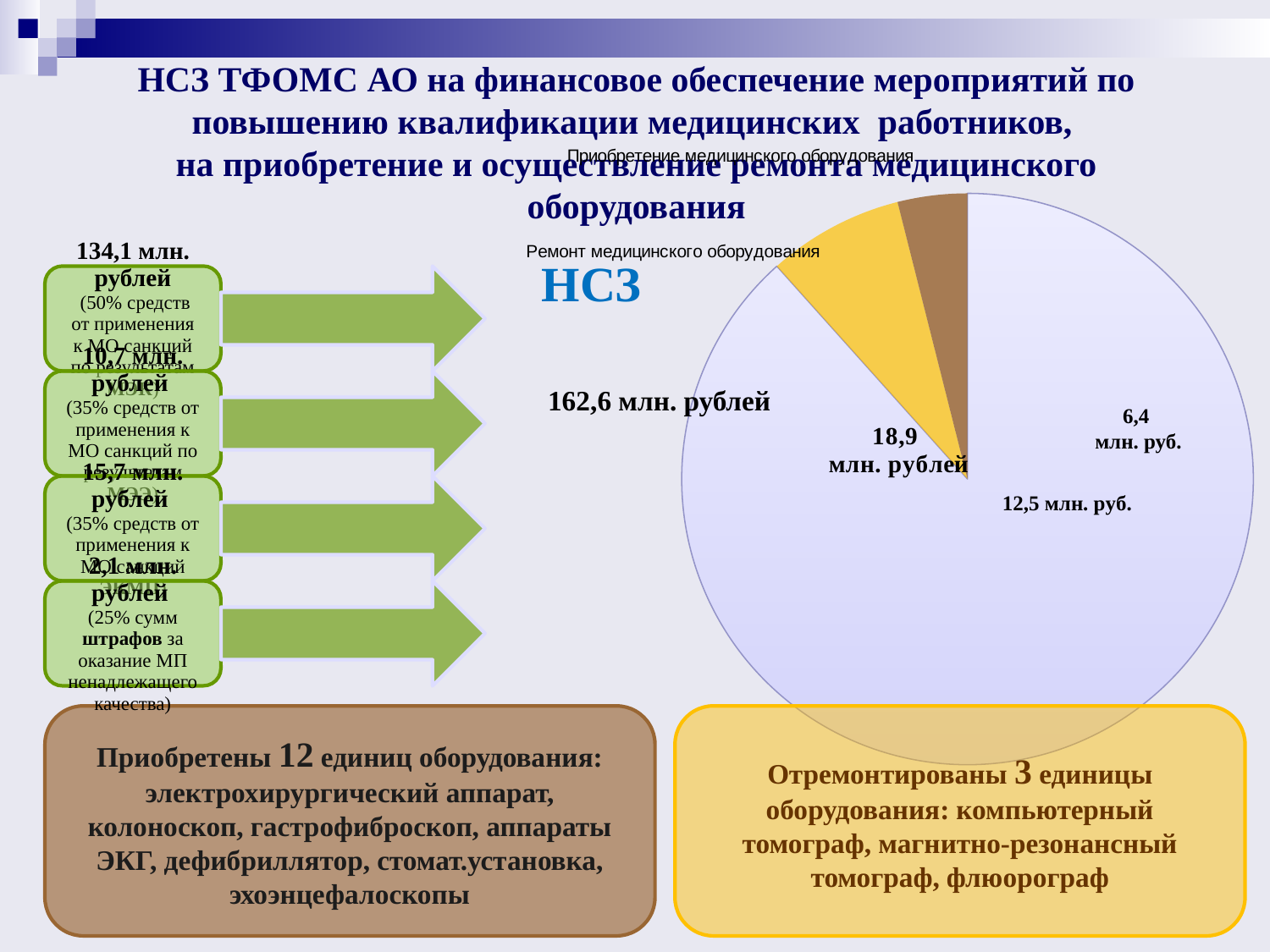

# НСЗ ТФОМС АО на финансовое обеспечение мероприятий по повышению квалификации медицинских  работников, на приобретение и осуществление ремонта медицинского оборудования

[unsupported chart]

НСЗ
134,1 млн. рублей
(25% сумм штрафов за оказание МП ненадлежащего качества)
162,6 млн. рублей
6,4
млн. руб.
Приобретены 12 единиц оборудования: электрохирургический аппарат, колоноскоп, гастрофиброскоп, аппараты ЭКГ, дефибриллятор, стомат.установка, эхоэнцефалоскопы
Отремонтированы 3 единицы оборудования: компьютерный томограф, магнитно-резонансный томограф, флюорограф